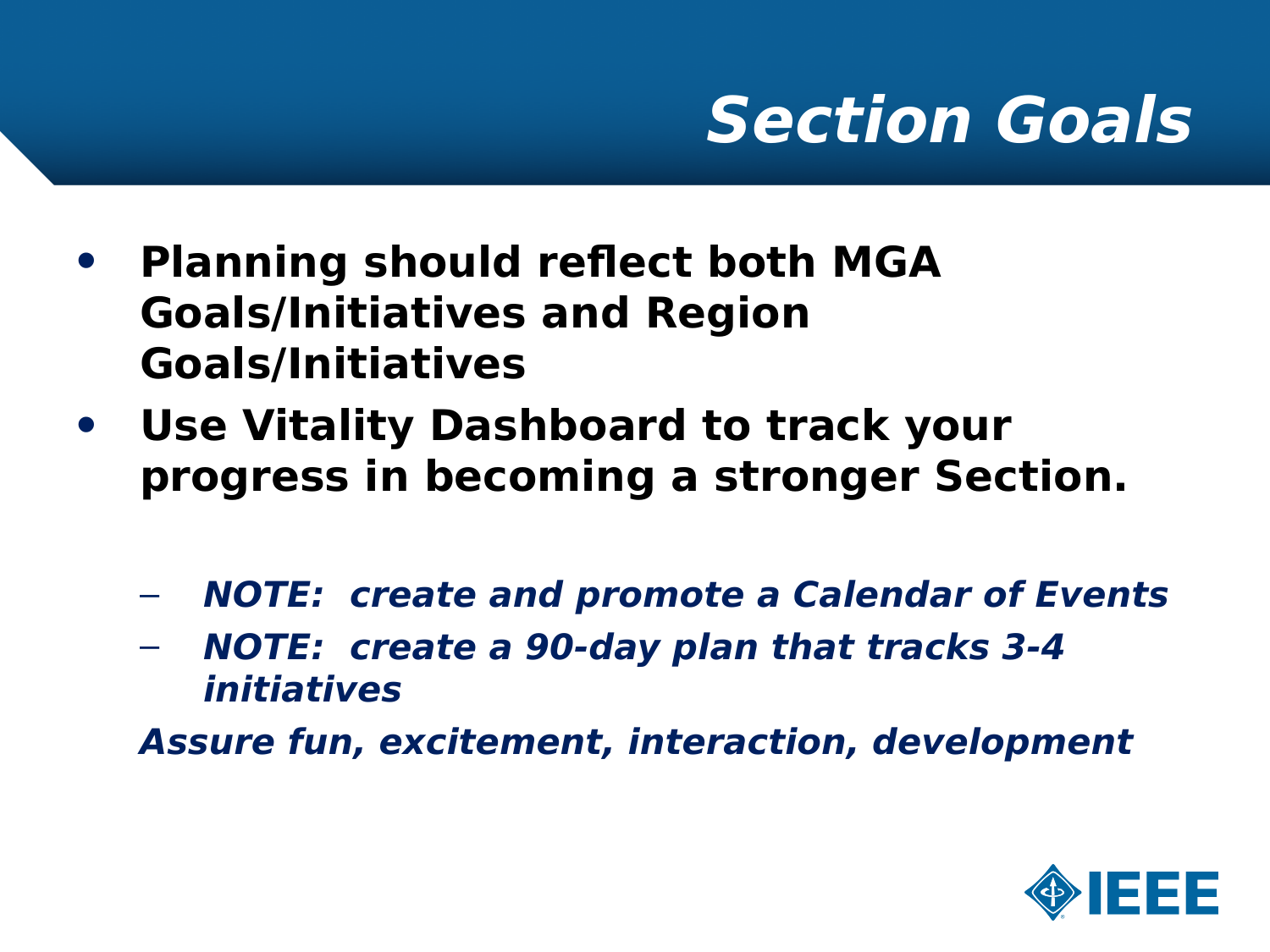

# Section Goals
Planning should reflect both MGA Goals/Initiatives and Region Goals/Initiatives
Use Vitality Dashboard to track your progress in becoming a stronger Section.

NOTE:  create and promote a Calendar of Events
NOTE:  create a 90-day plan that tracks 3-4 initiatives
Assure fun, excitement, interaction, development